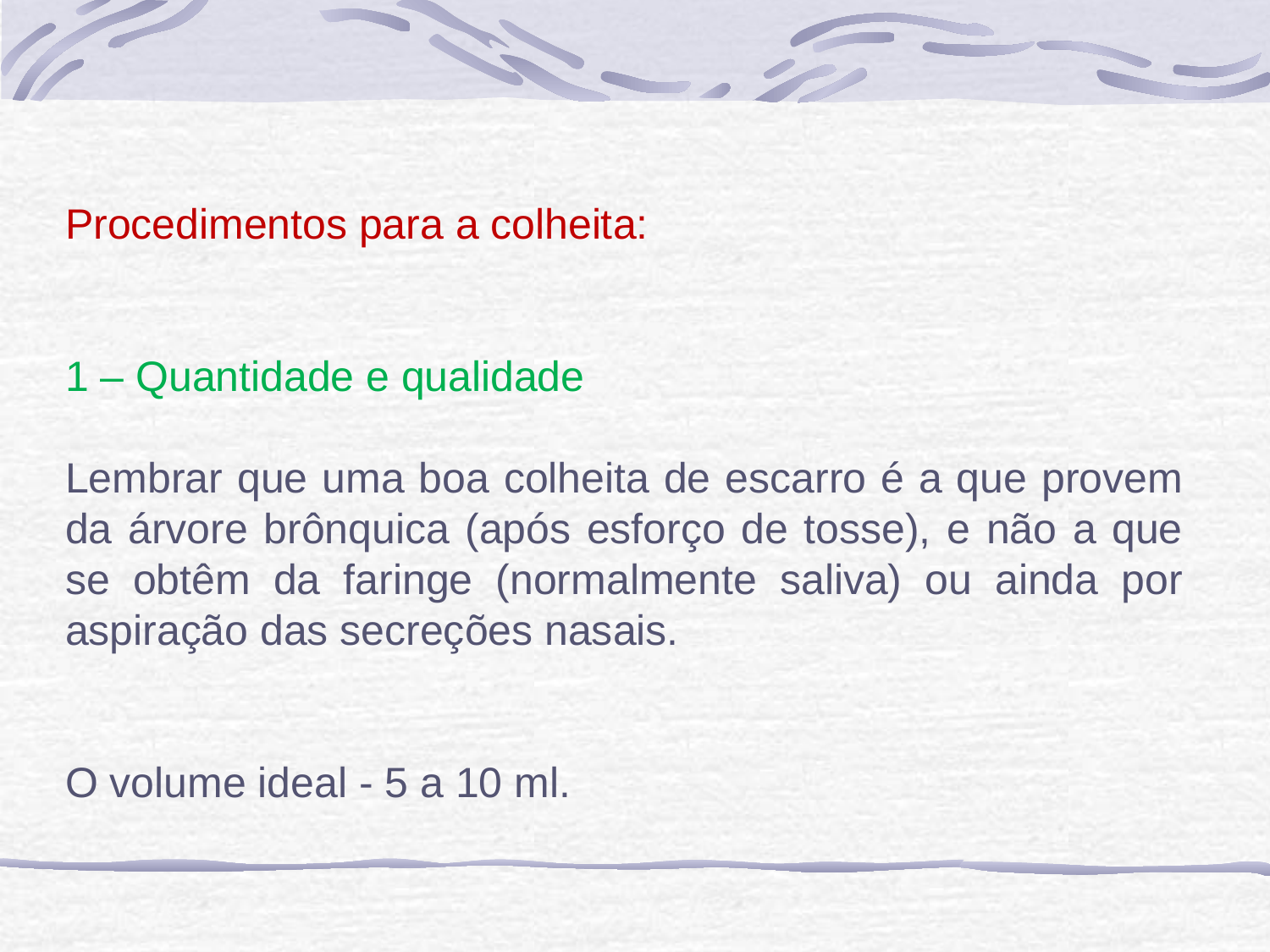

Procedimentos para a colheita:

1 – Quantidade e qualidade

Lembrar que uma boa colheita de escarro é a que provem da árvore brônquica (após esforço de tosse), e não a que se obtêm da faringe (normalmente saliva) ou ainda por aspiração das secreções nasais.

O volume ideal - 5 a 10 ml.